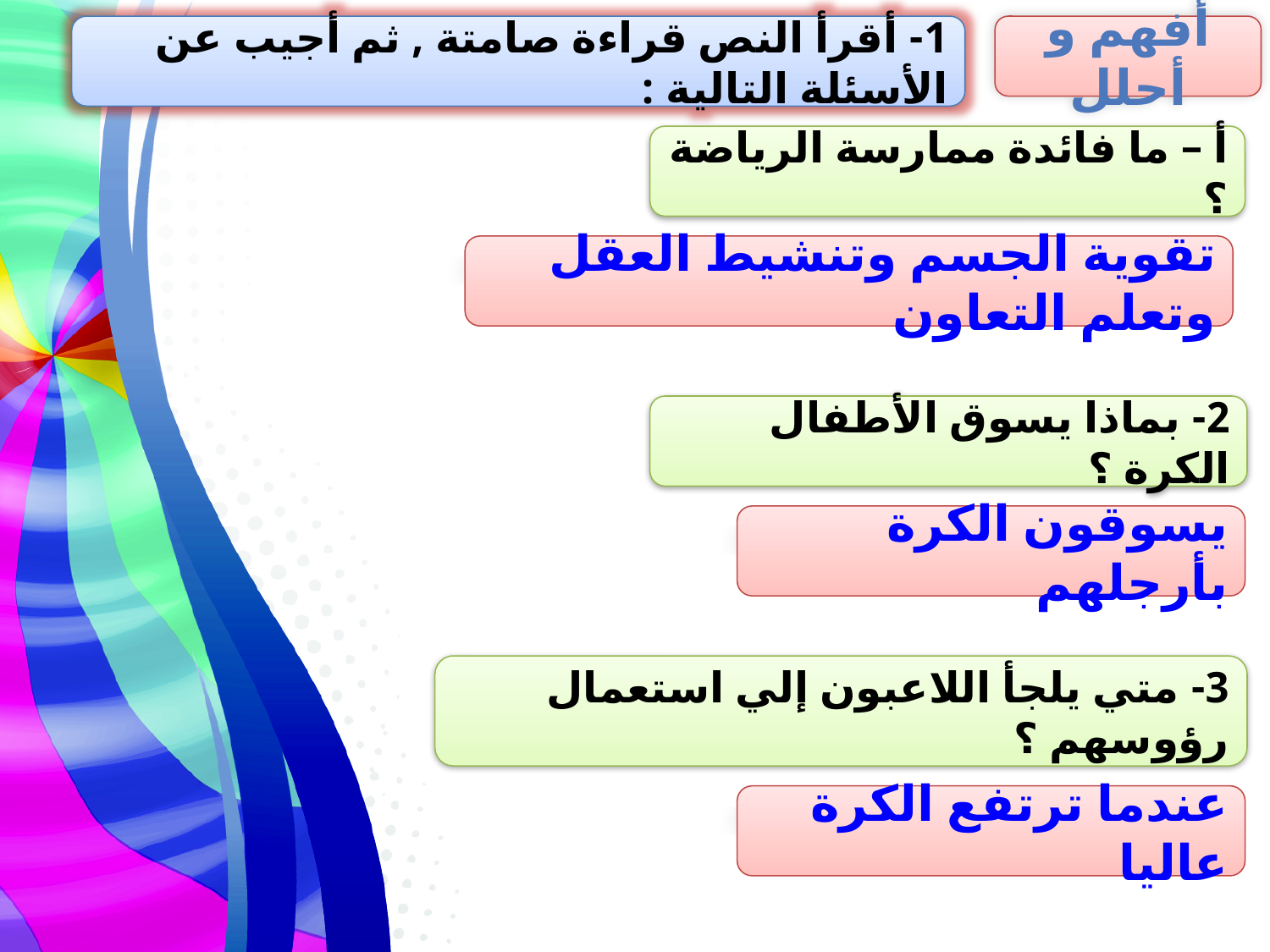

1- أقرأ النص قراءة صامتة , ثم أجيب عن الأسئلة التالية :
أفهم و أحلل
أ – ما فائدة ممارسة الرياضة ؟
تقوية الجسم وتنشيط العقل وتعلم التعاون
2- بماذا يسوق الأطفال الكرة ؟
يسوقون الكرة بأرجلهم
3- متي يلجأ اللاعبون إلي استعمال رؤوسهم ؟
عندما ترتفع الكرة عاليا